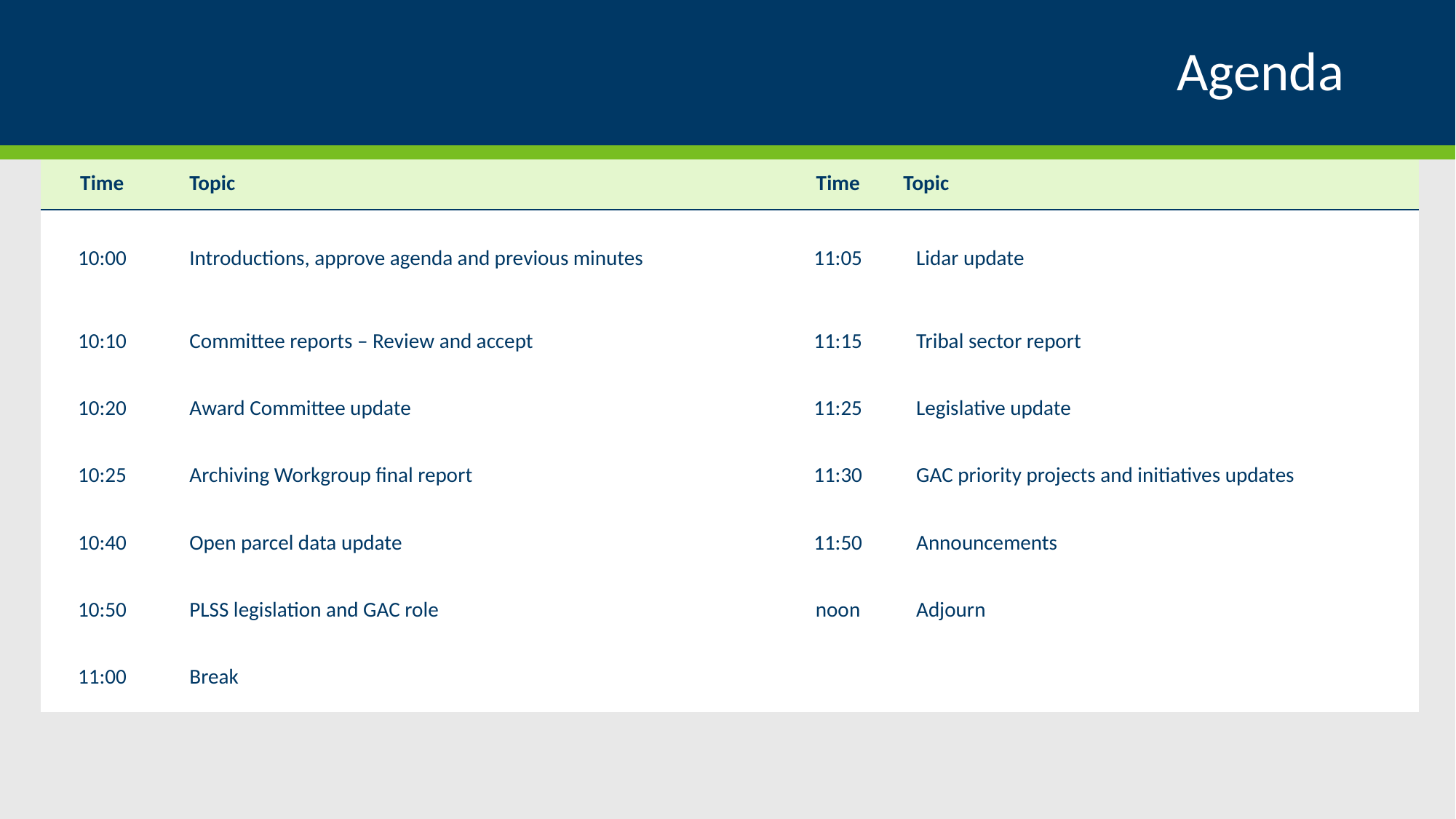

# Agenda
| Time | Topic |  | Time | Topic |
| --- | --- | --- | --- | --- |
| 10:00 | Introductions, approve agenda and previous minutes |  | 11:05 | Lidar update |
| 10:10 | Committee reports – Review and accept |  | 11:15 | Tribal sector report |
| 10:20 | Award Committee update |  | 11:25 | Legislative update |
| 10:25 | Archiving Workgroup final report |  | 11:30 | GAC priority projects and initiatives updates |
| 10:40 | Open parcel data update |  | 11:50 | Announcements |
| 10:50 | PLSS legislation and GAC role |  | noon | Adjourn |
| 11:00 | Break |  |  |  |